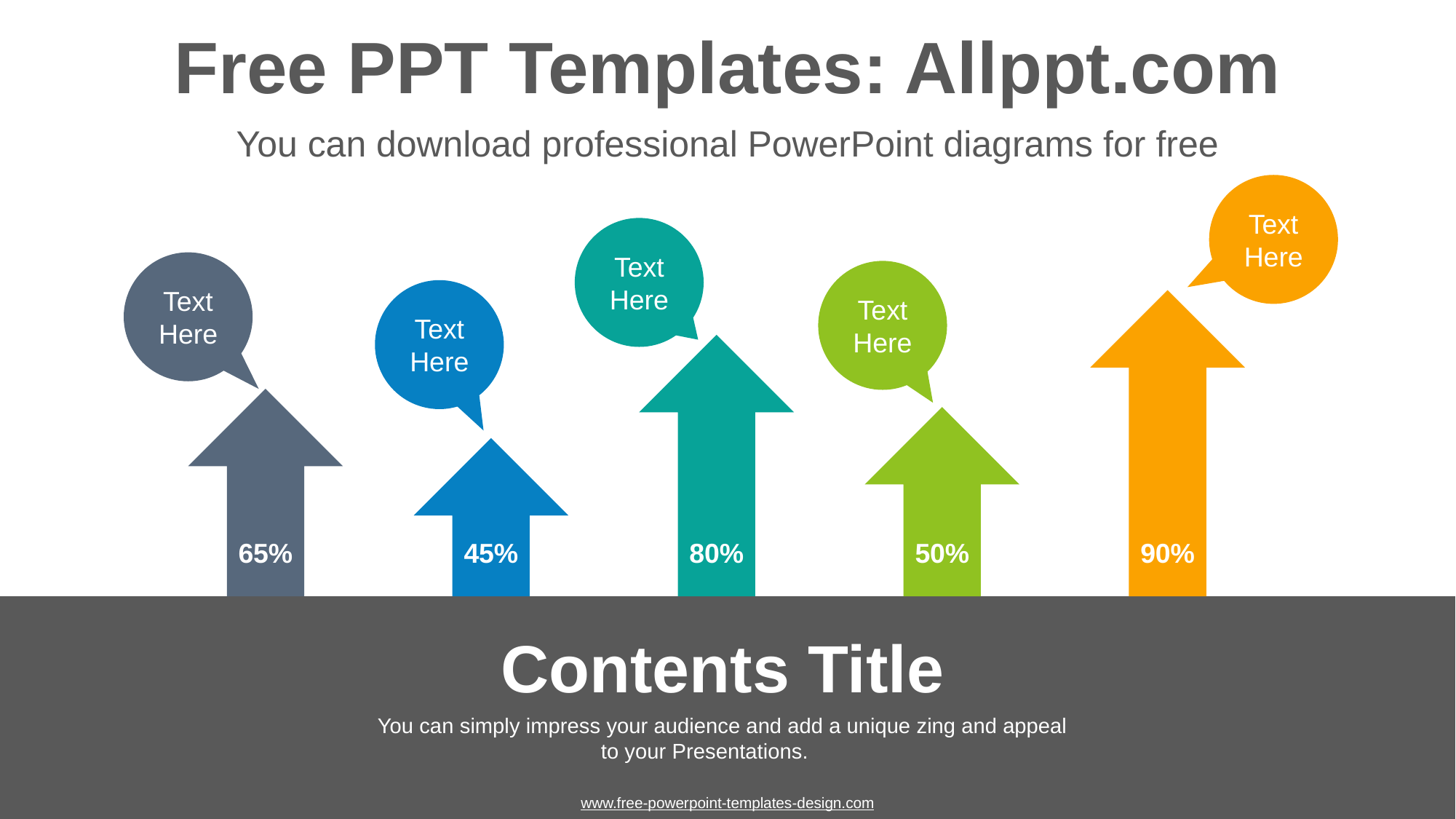

# Free PPT Templates: Allppt.com
You can download professional PowerPoint diagrams for free
Text Here
Text Here
Text Here
Text Here
Text Here

65%
45%
80%
50%
90%

Contents Title
You can simply impress your audience and add a unique zing and appeal to your Presentations.
www.free-powerpoint-templates-design.com